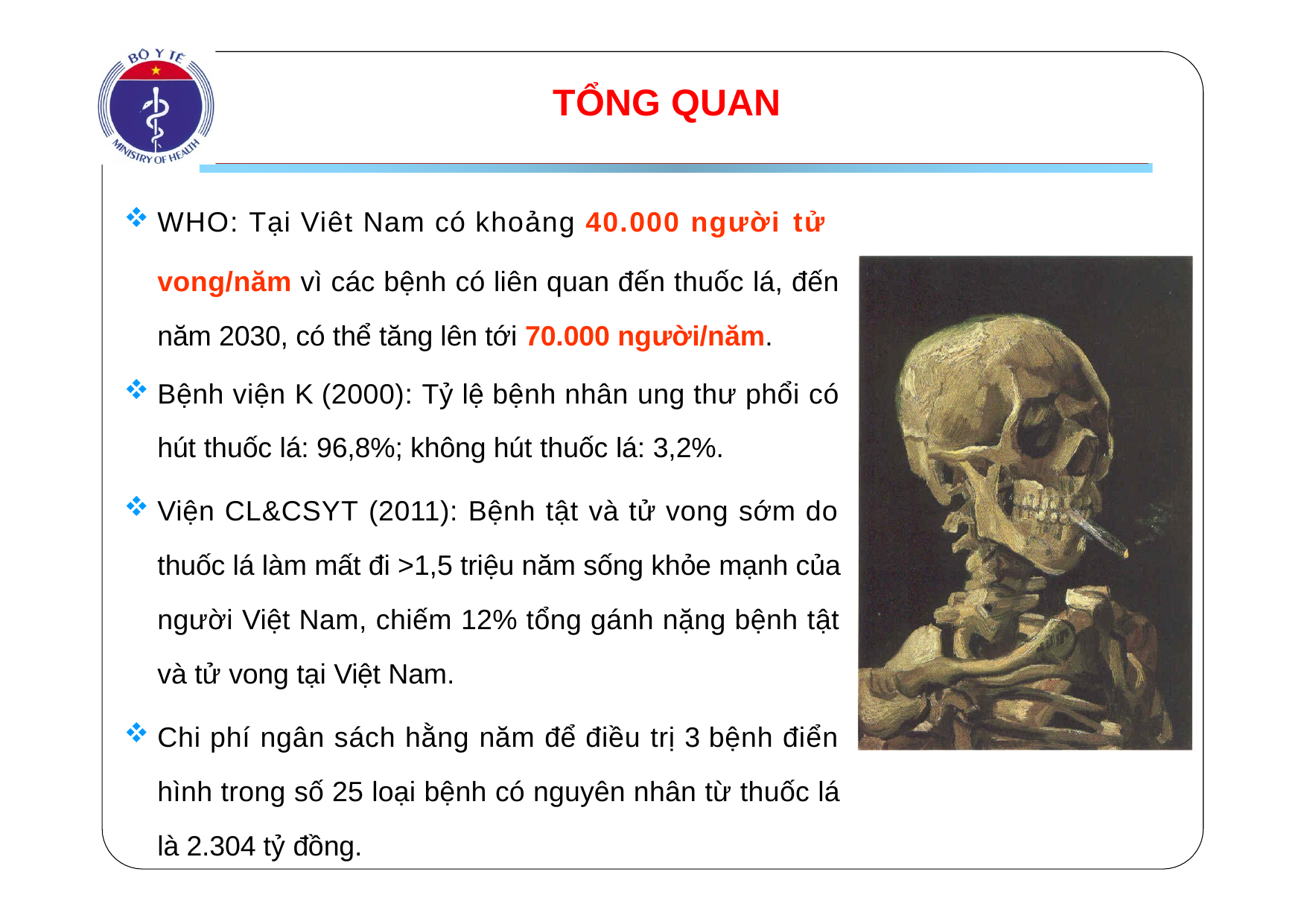

# TỔNG QUAN
WHO: Tại Viêt Nam có khoảng 40.000 người tử
vong/năm vì các bệnh có liên quan đến thuốc lá, đến  năm 2030, có thể tăng lên tới 70.000 người/năm.
Bệnh viện K (2000): Tỷ lệ bệnh nhân ung thư phổi có  hút thuốc lá: 96,8%; không hút thuốc lá: 3,2%.
Viện CL&CSYT (2011): Bệnh tật và tử vong sớm do  thuốc lá làm mất đi >1,5 triệu năm sống khỏe mạnh của  người Việt Nam, chiếm 12% tổng gánh nặng bệnh tật  và tử vong tại Việt Nam.
Chi phí ngân sách hằng năm để điều trị 3 bệnh điển  hình trong số 25 loại bệnh có nguyên nhân từ thuốc lá  là 2.304 tỷ đồng.